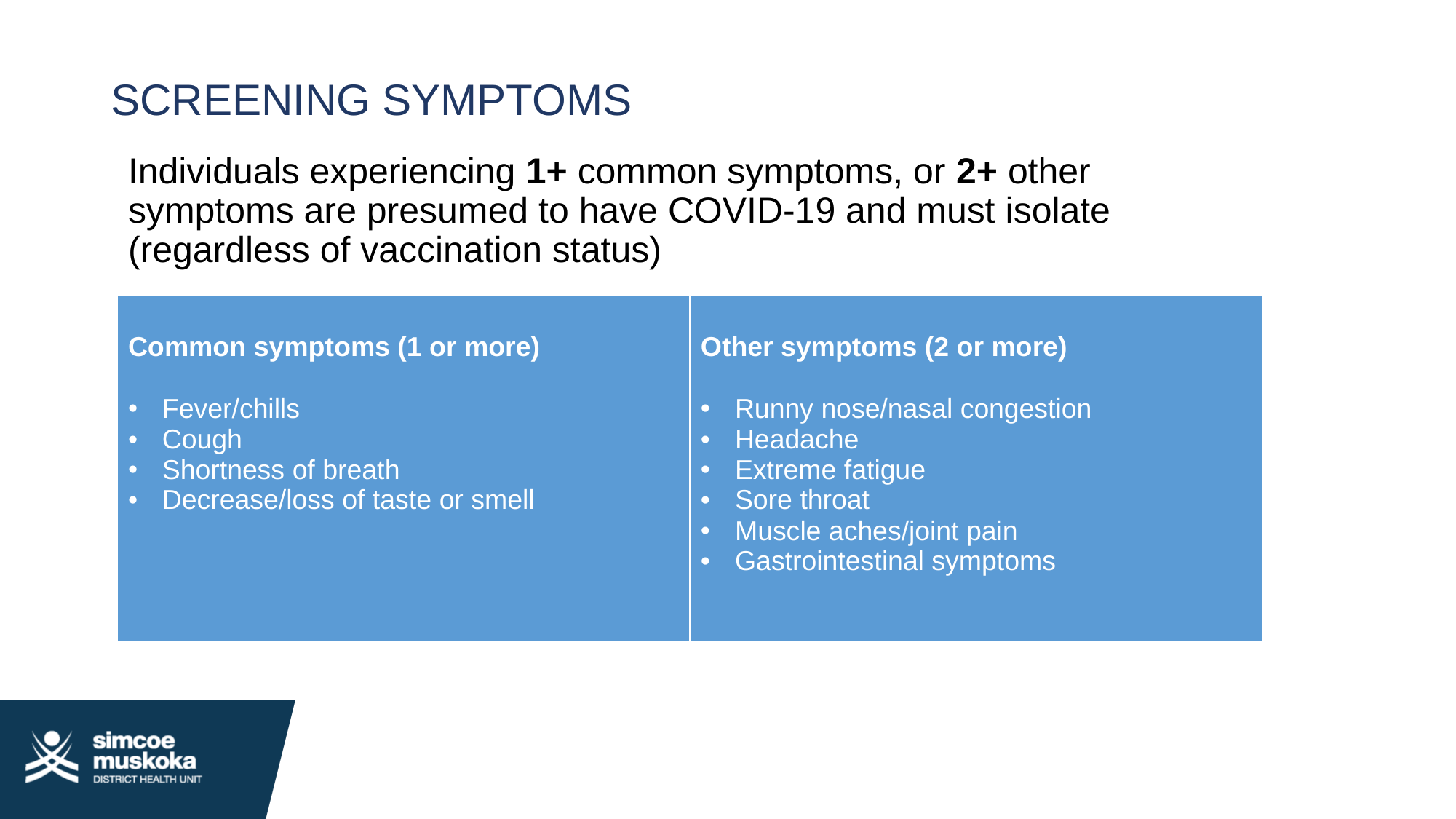

# SCREENING SYMPTOMS

Individuals experiencing 1+ common symptoms, or 2+ other symptoms are presumed to have COVID-19 and must isolate (regardless of vaccination status)
| Common symptoms (1 or more) Fever/chills Cough Shortness of breath Decrease/loss of taste or smell | Other symptoms (2 or more) Runny nose/nasal congestion Headache Extreme fatigue Sore throat Muscle aches/joint pain Gastrointestinal symptoms |
| --- | --- |